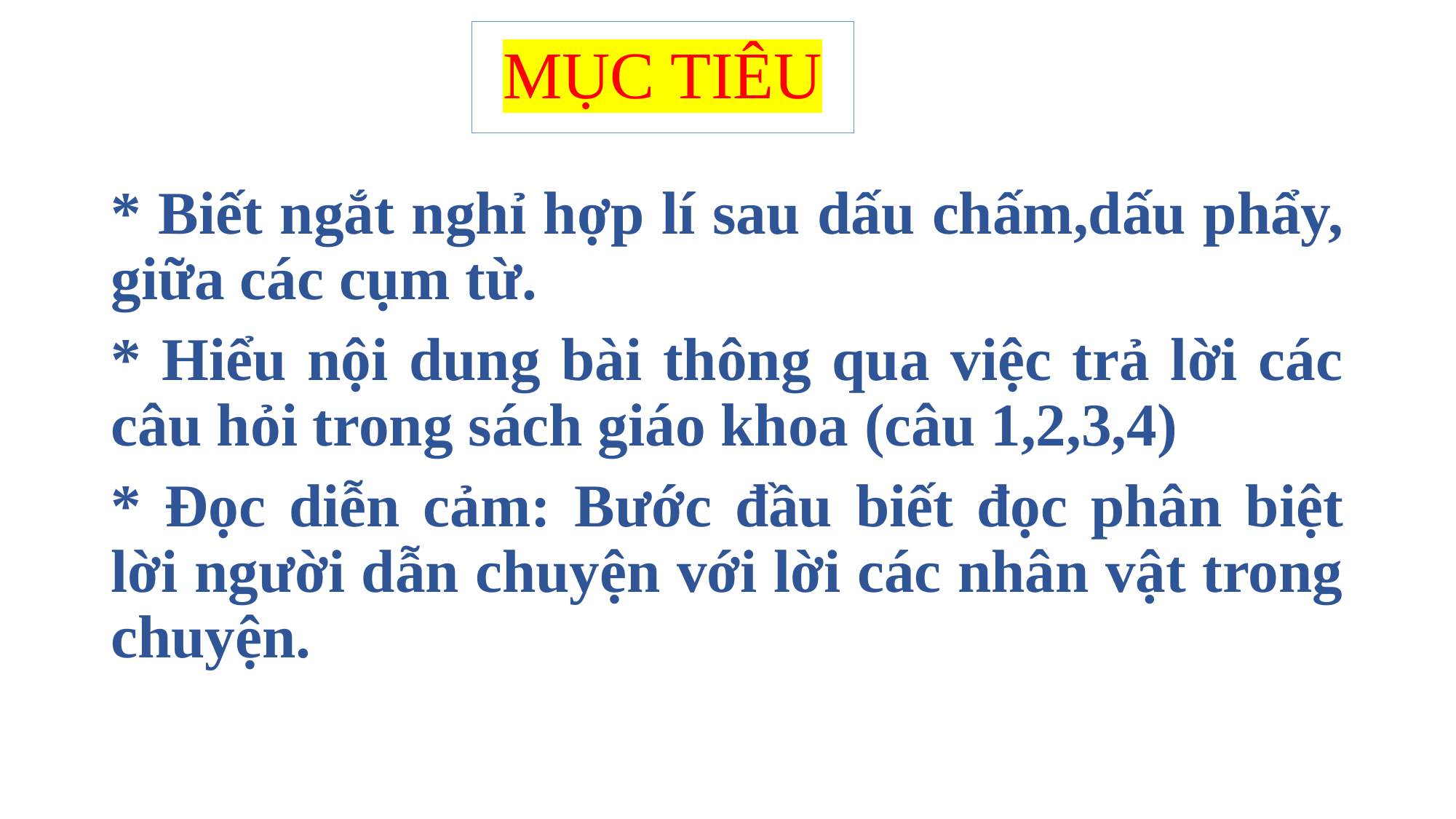

# MỤC TIÊU
* Biết ngắt nghỉ hợp lí sau dấu chấm,dấu phẩy, giữa các cụm từ.
* Hiểu nội dung bài thông qua việc trả lời các câu hỏi trong sách giáo khoa (câu 1,2,3,4)
* Đọc diễn cảm: Bước đầu biết đọc phân biệt lời người dẫn chuyện với lời các nhân vật trong chuyện.